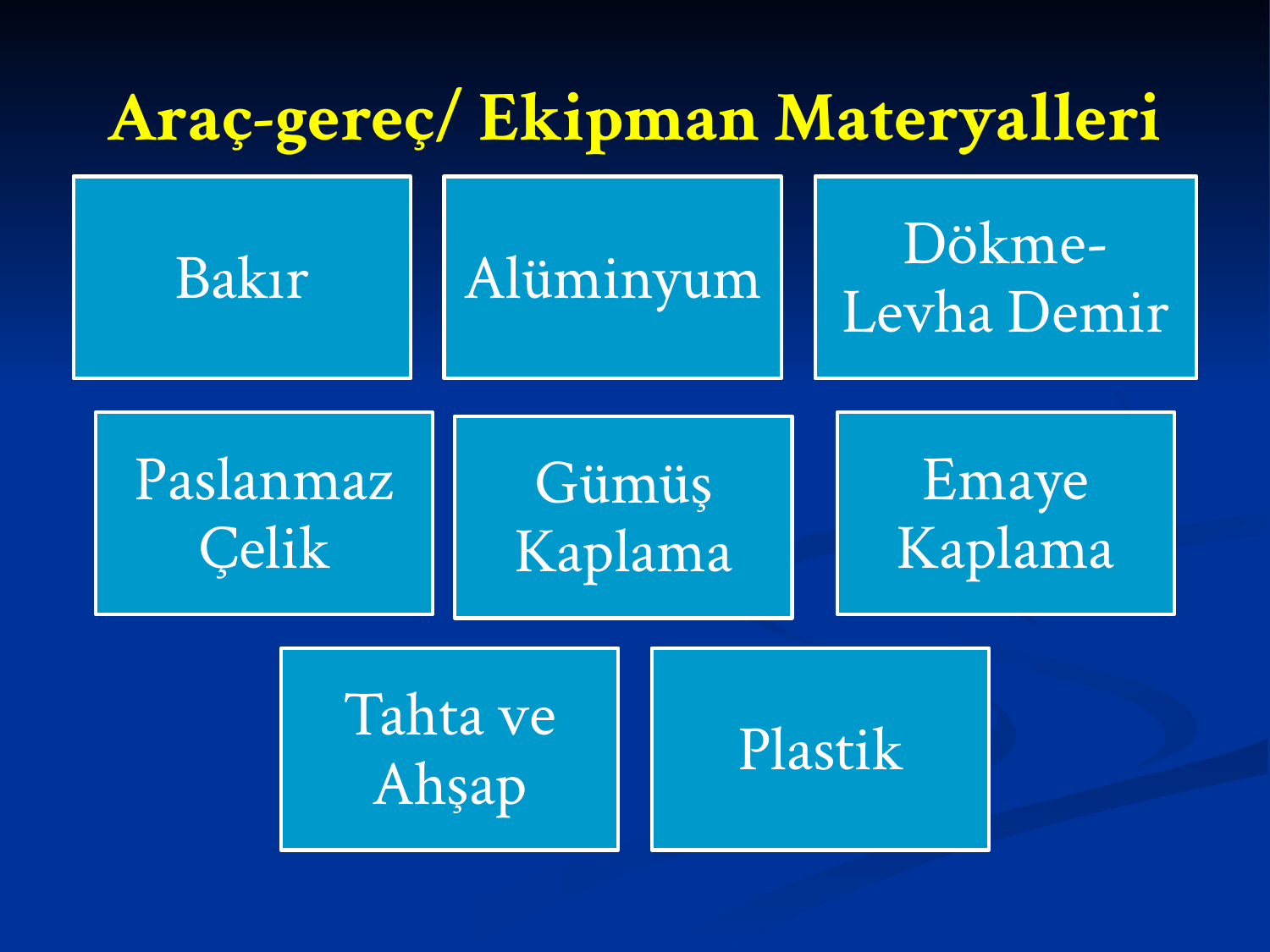

# Araç-gereç/ Ekipman Materyalleri
Bakır
Alüminyum
Dökme-Levha Demir
Paslanmaz Çelik
Gümüş Kaplama
Emaye Kaplama
Tahta ve Ahşap
Plastik